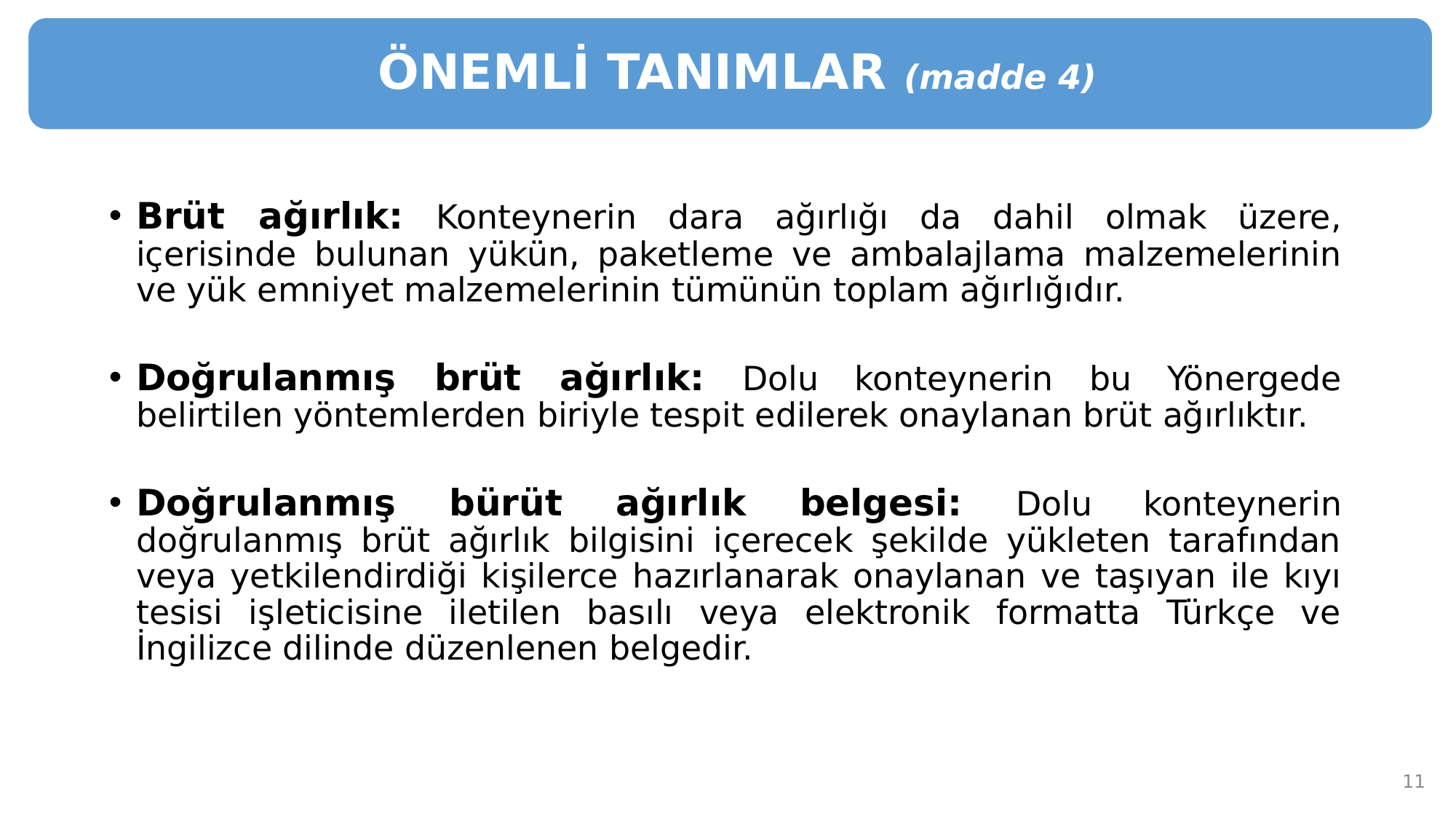

ÖNEMLİ TANIMLAR (madde 4)
Brüt ağırlık: Konteynerin dara ağırlığı da dahil olmak üzere, içerisinde bulunan yükün, paketleme ve ambalajlama malzemelerinin ve yük emniyet malzemelerinin tümünün toplam ağırlığıdır.

Doğrulanmış brüt ağırlık: Dolu konteynerin bu Yönergede belirtilen yöntemlerden biriyle tespit edilerek onaylanan brüt ağırlıktır.

Doğrulanmış bürüt ağırlık belgesi: Dolu konteynerin doğrulanmış brüt ağırlık bilgisini içerecek şekilde yükleten tarafından veya yetkilendirdiği kişilerce hazırlanarak onaylanan ve taşıyan ile kıyı tesisi işleticisine iletilen basılı veya elektronik formatta Türkçe ve İngilizce dilinde düzenlenen belgedir.
11